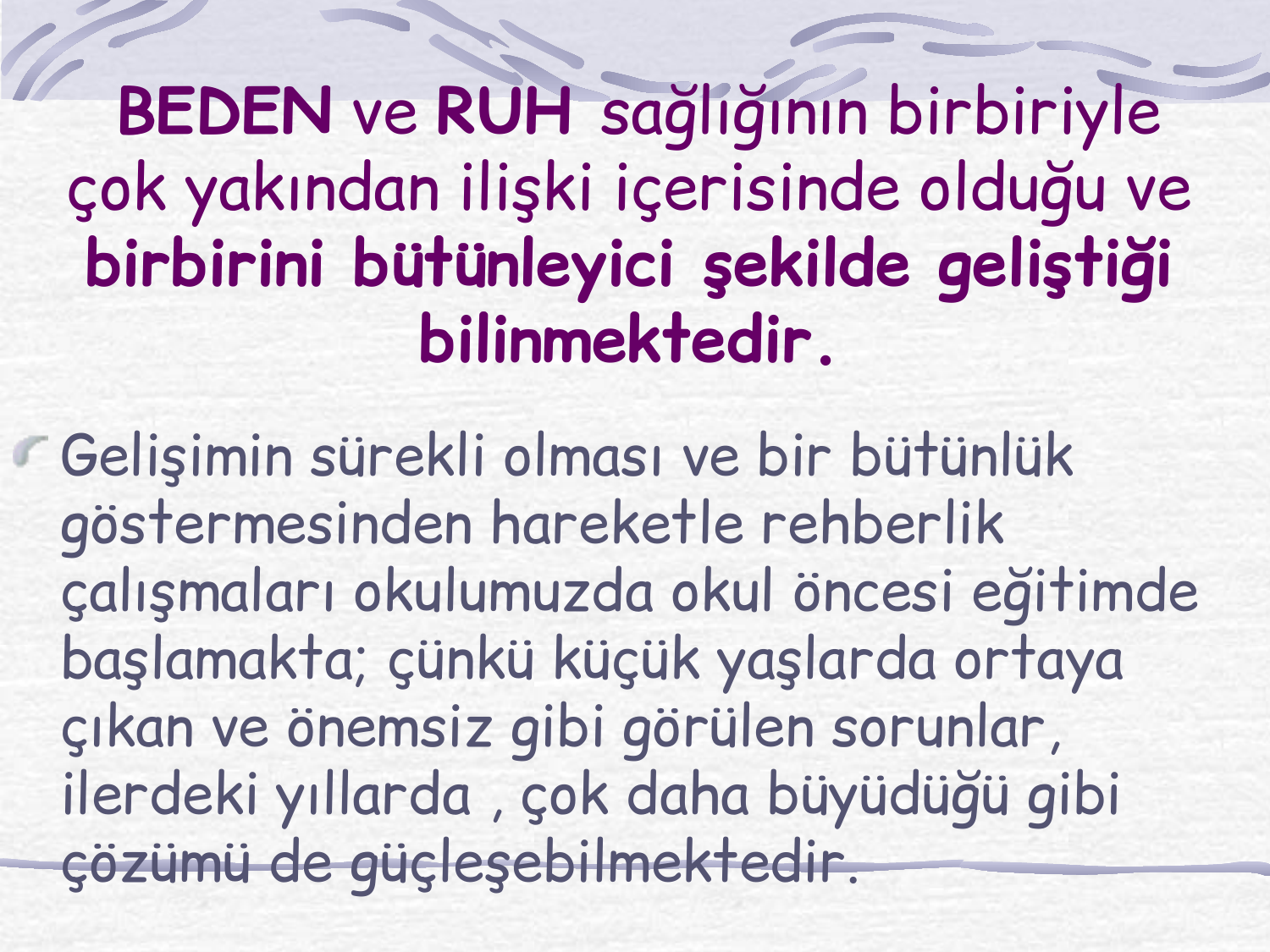

# BEDEN ve RUH sağlığının birbiriyle çok yakından ilişki içerisinde olduğu ve birbirini bütünleyici şekilde geliştiği bilinmektedir.
Gelişimin sürekli olması ve bir bütünlük göstermesinden hareketle rehberlik çalışmaları okulumuzda okul öncesi eğitimde başlamakta; çünkü küçük yaşlarda ortaya çıkan ve önemsiz gibi görülen sorunlar, ilerdeki yıllarda , çok daha büyüdüğü gibi çözümü de güçleşebilmektedir.